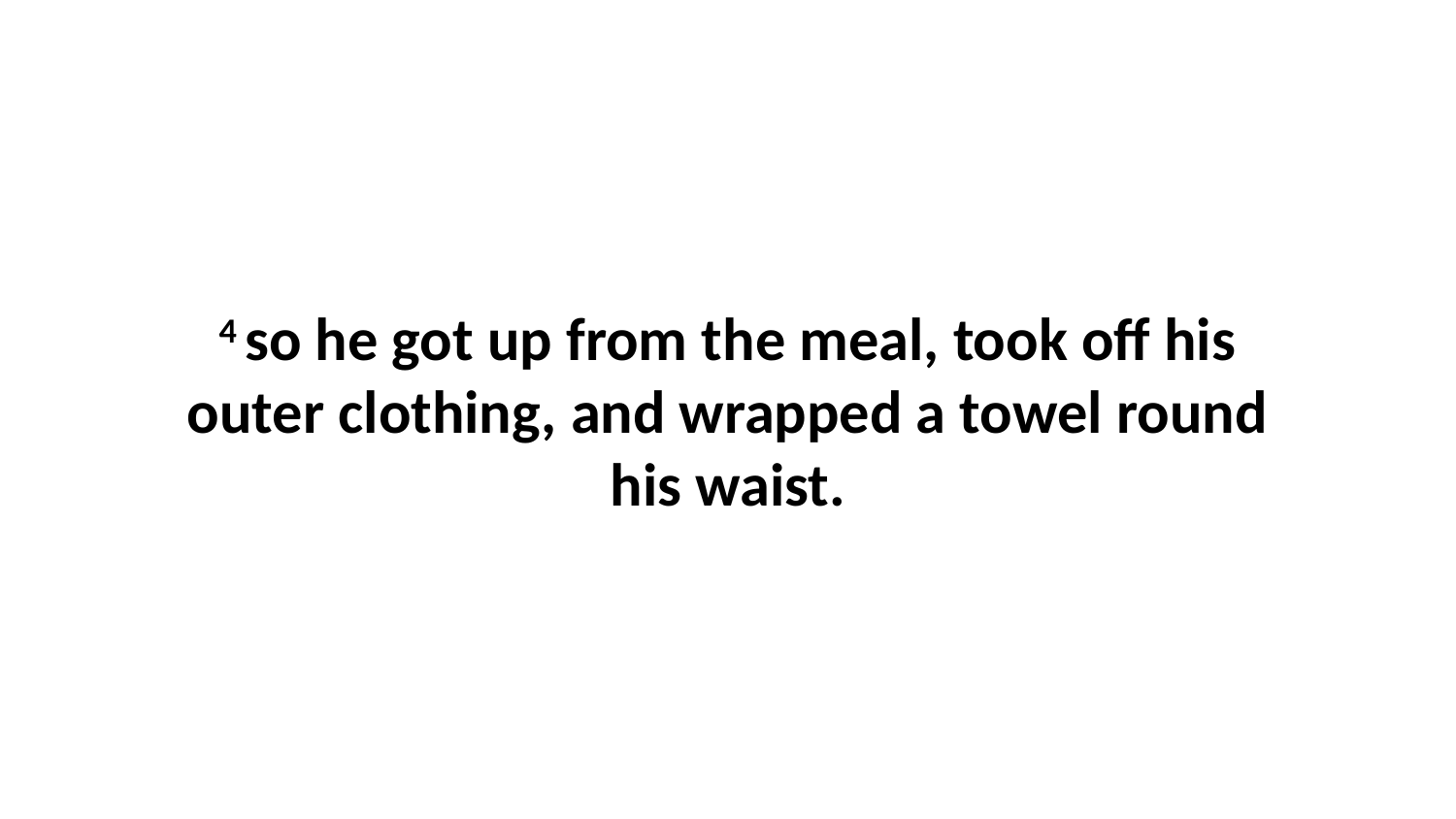

4 so he got up from the meal, took off his outer clothing, and wrapped a towel round his waist.